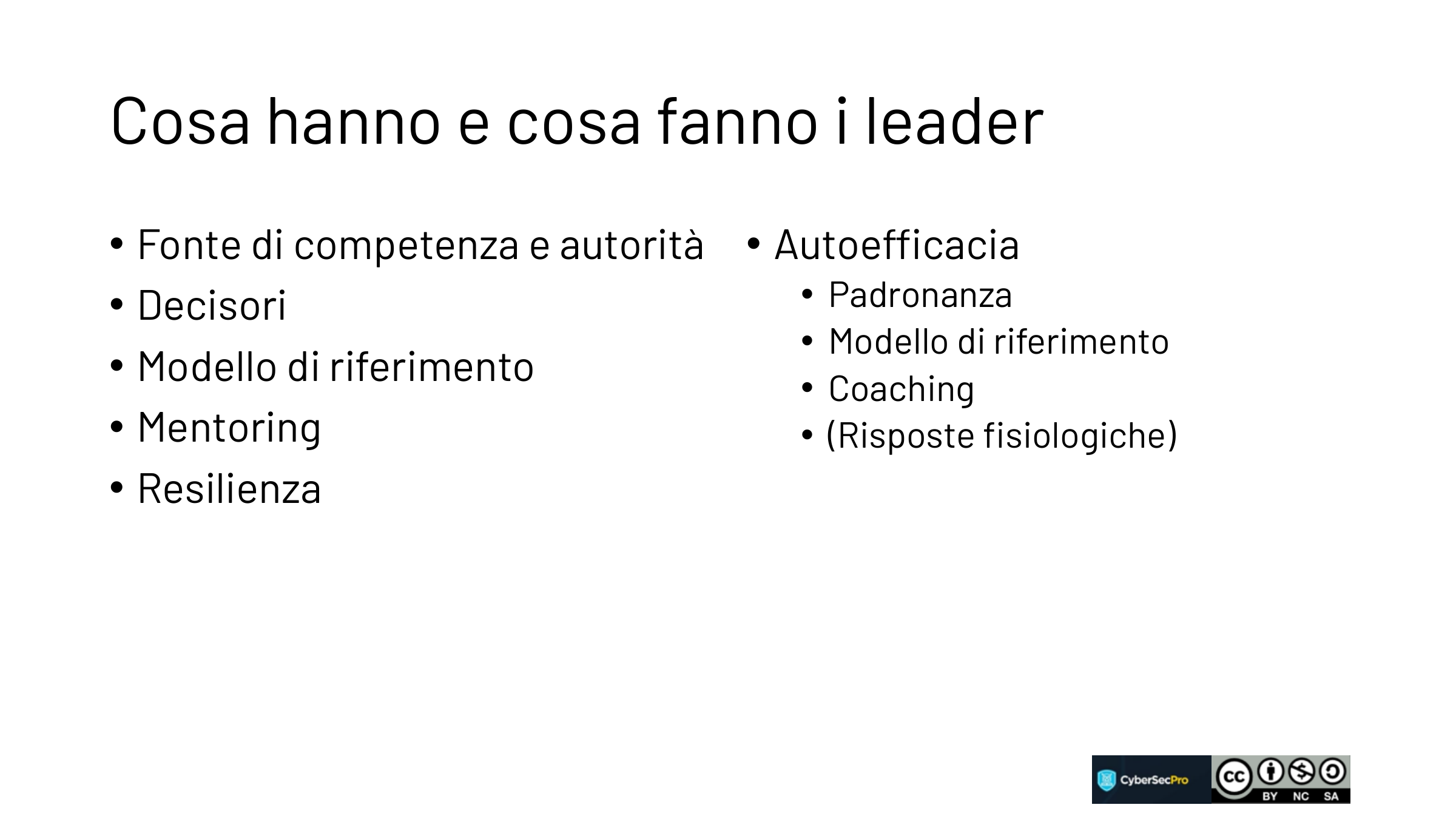

# Cosa hanno e cosa fanno i leader
Fonte di competenza e autorità
Decisori
Modello di riferimento
Mentoring
Resilienza

Autoefficacia
Padronanza
Modello di riferimento
Coaching
(Risposte fisiologiche)